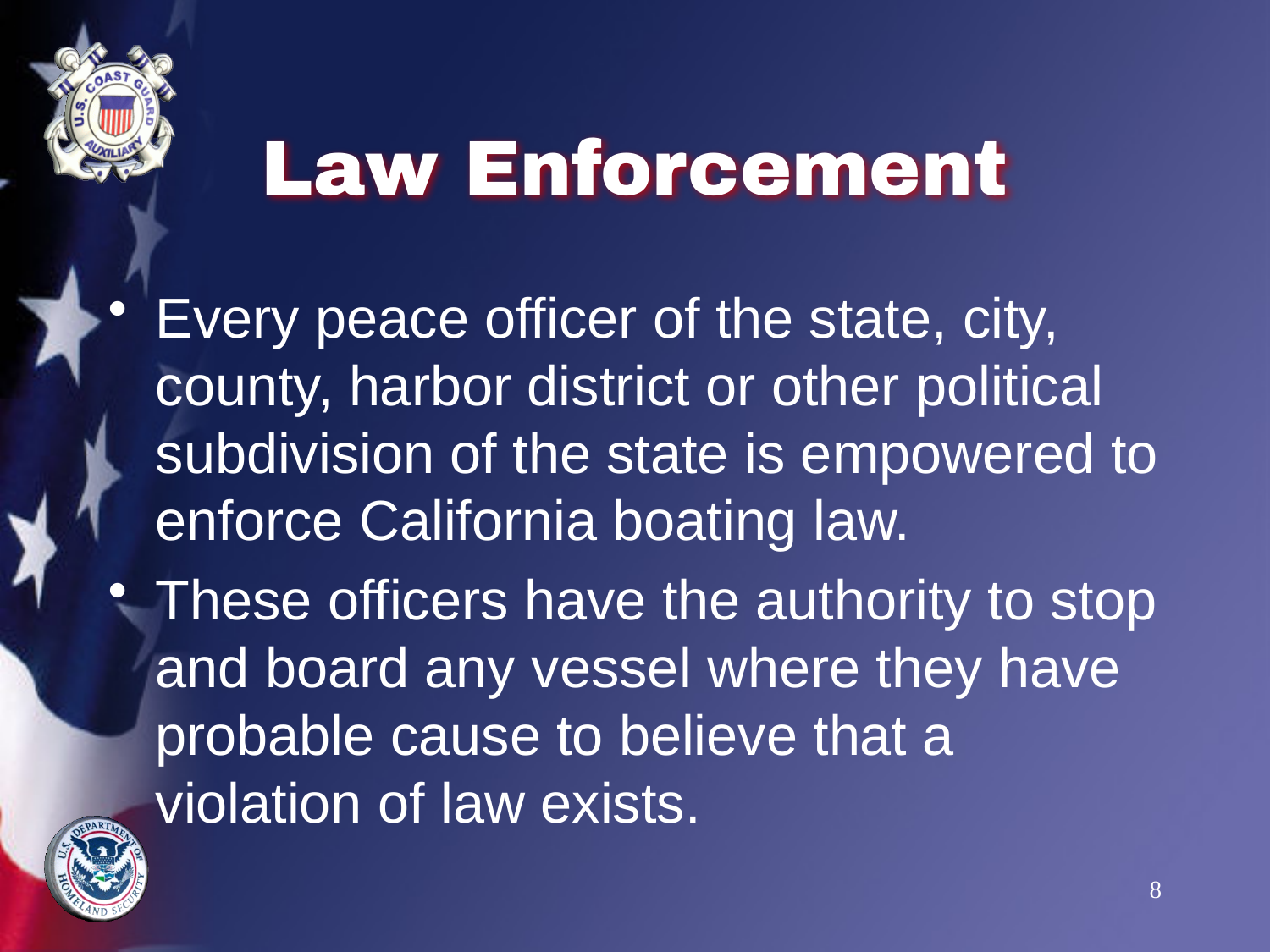

# Law Enforcement
Every peace officer of the state, city, county, harbor district or other political subdivision of the state is empowered to enforce California boating law.
These officers have the authority to stop and board any vessel where they have probable cause to believe that a violation of law exists.

8